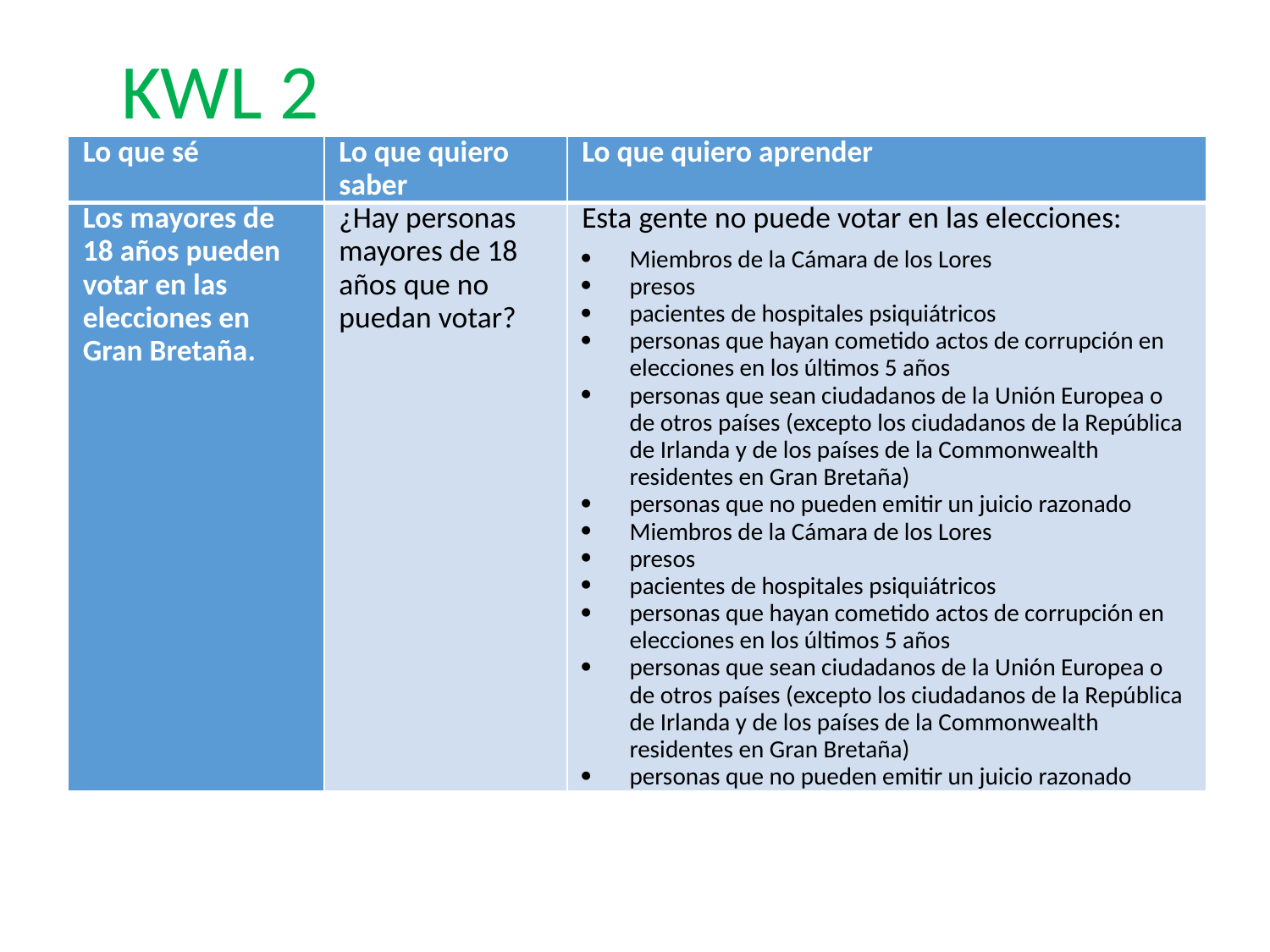

# KWL 2
| Lo que sé | Lo que quiero saber | Lo que quiero aprender |
| --- | --- | --- |
| Los mayores de 18 años pueden votar en las elecciones en Gran Bretaña. | ¿Hay personas mayores de 18 años que no puedan votar? | Esta gente no puede votar en las elecciones: Miembros de la Cámara de los Lores presos pacientes de hospitales psiquiátricos personas que hayan cometido actos de corrupción en elecciones en los últimos 5 años personas que sean ciudadanos de la Unión Europea o de otros países (excepto los ciudadanos de la República de Irlanda y de los países de la Commonwealth residentes en Gran Bretaña) personas que no pueden emitir un juicio razonado Miembros de la Cámara de los Lores presos pacientes de hospitales psiquiátricos personas que hayan cometido actos de corrupción en elecciones en los últimos 5 años personas que sean ciudadanos de la Unión Europea o de otros países (excepto los ciudadanos de la República de Irlanda y de los países de la Commonwealth residentes en Gran Bretaña) personas que no pueden emitir un juicio razonado |